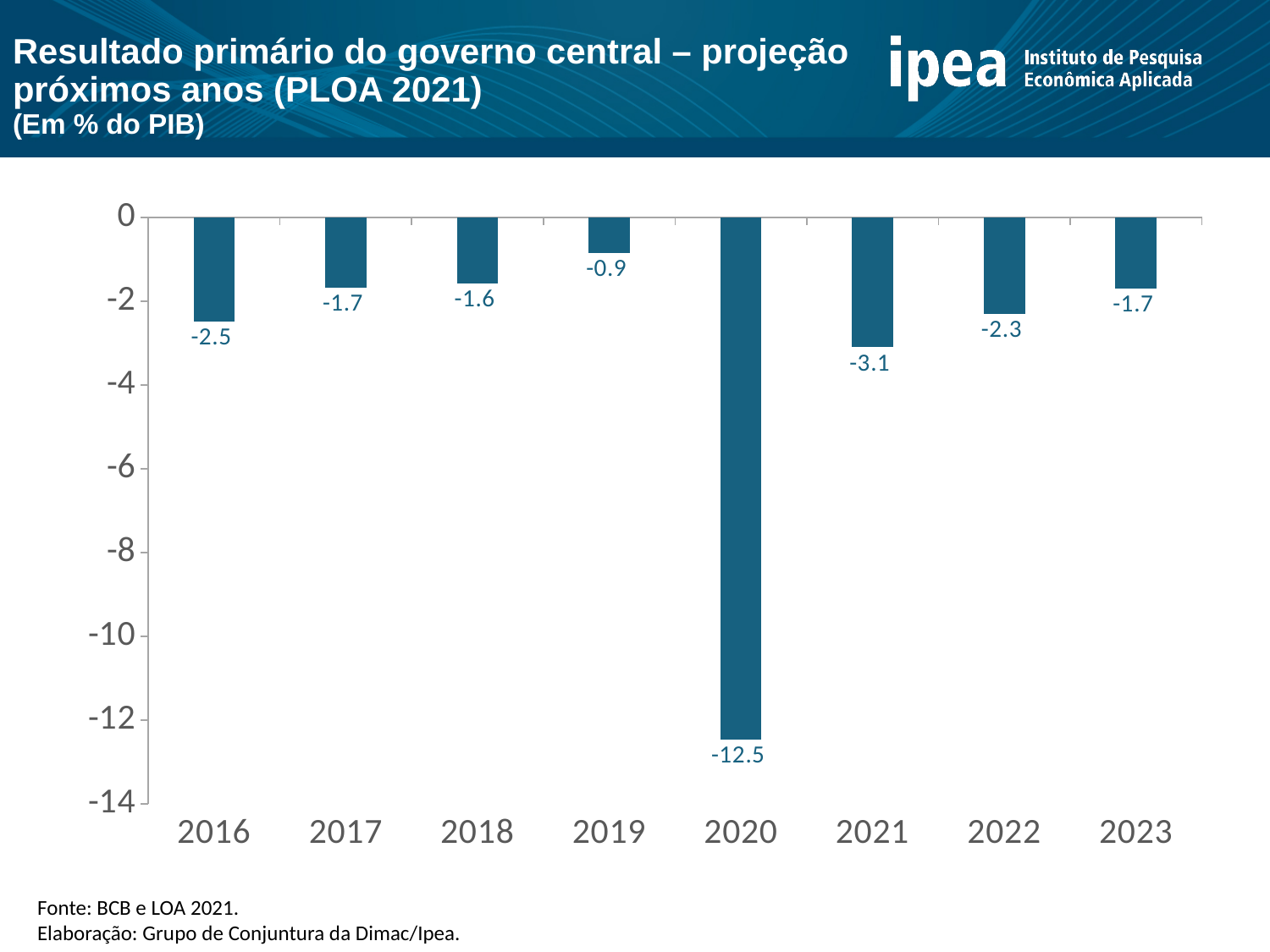

Resultado primário do governo central – projeção próximos anos (PLOA 2021)
(Em % do PIB)

### Chart

| Category | Setor público |
|---|---|
| 2016 | -2.48 |
| 2017 | -1.68 |
| 2018 | -1.57 |
| 2019 | -0.85 |
| 2020 | -12.457770021276296 |
| 2021 | -3.1 |
| 2022 | -2.3 |
| 2023 | -1.7 |
Fonte: BCB e LOA 2021.
Elaboração: Grupo de Conjuntura da Dimac/Ipea.